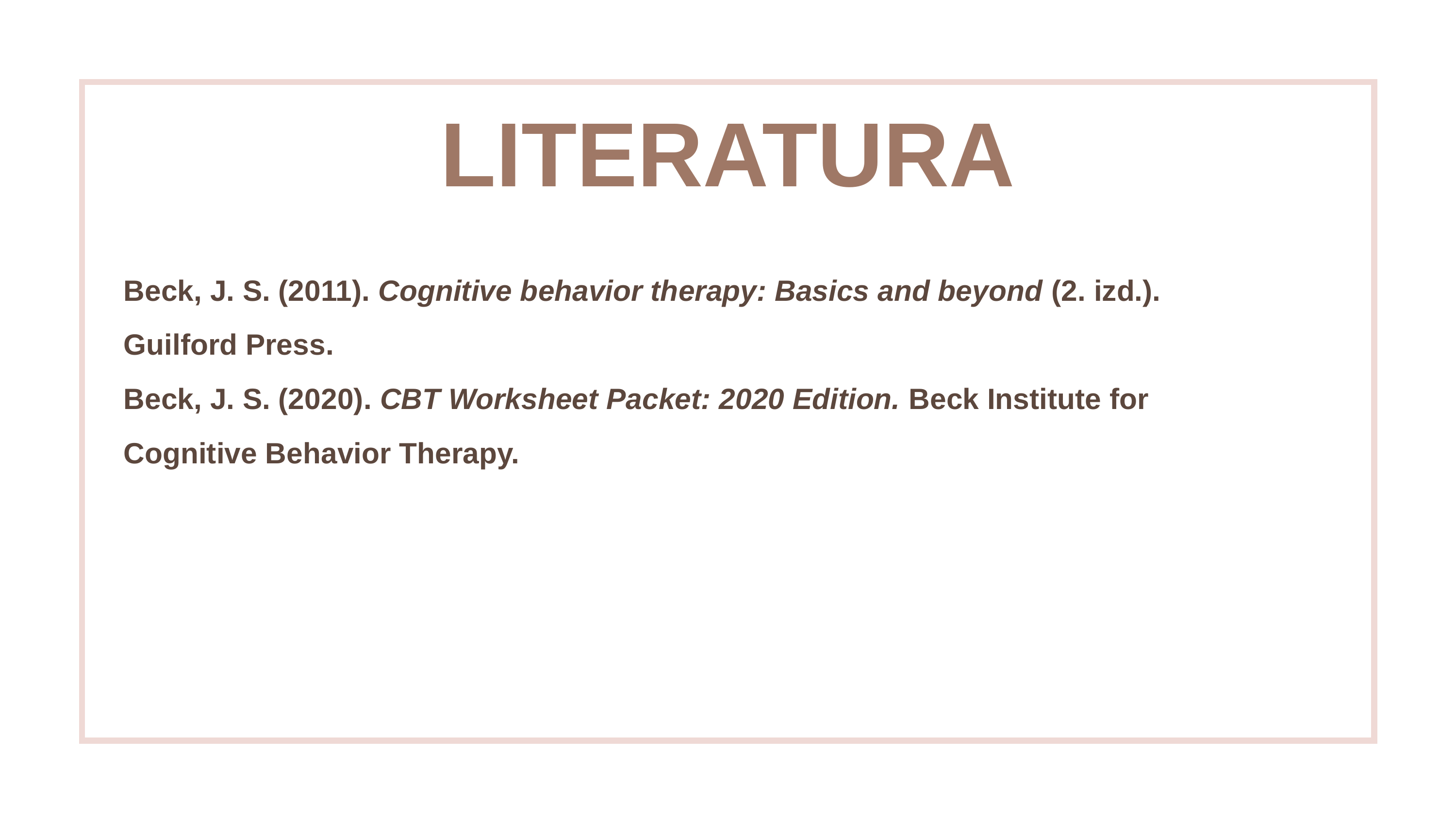

LITERATURA
Beck, J. S. (2011). Cognitive behavior therapy: Basics and beyond (2. izd.). Guilford Press.
Beck, J. S. (2020). CBT Worksheet Packet: 2020 Edition. Beck Institute for Cognitive Behavior Therapy.